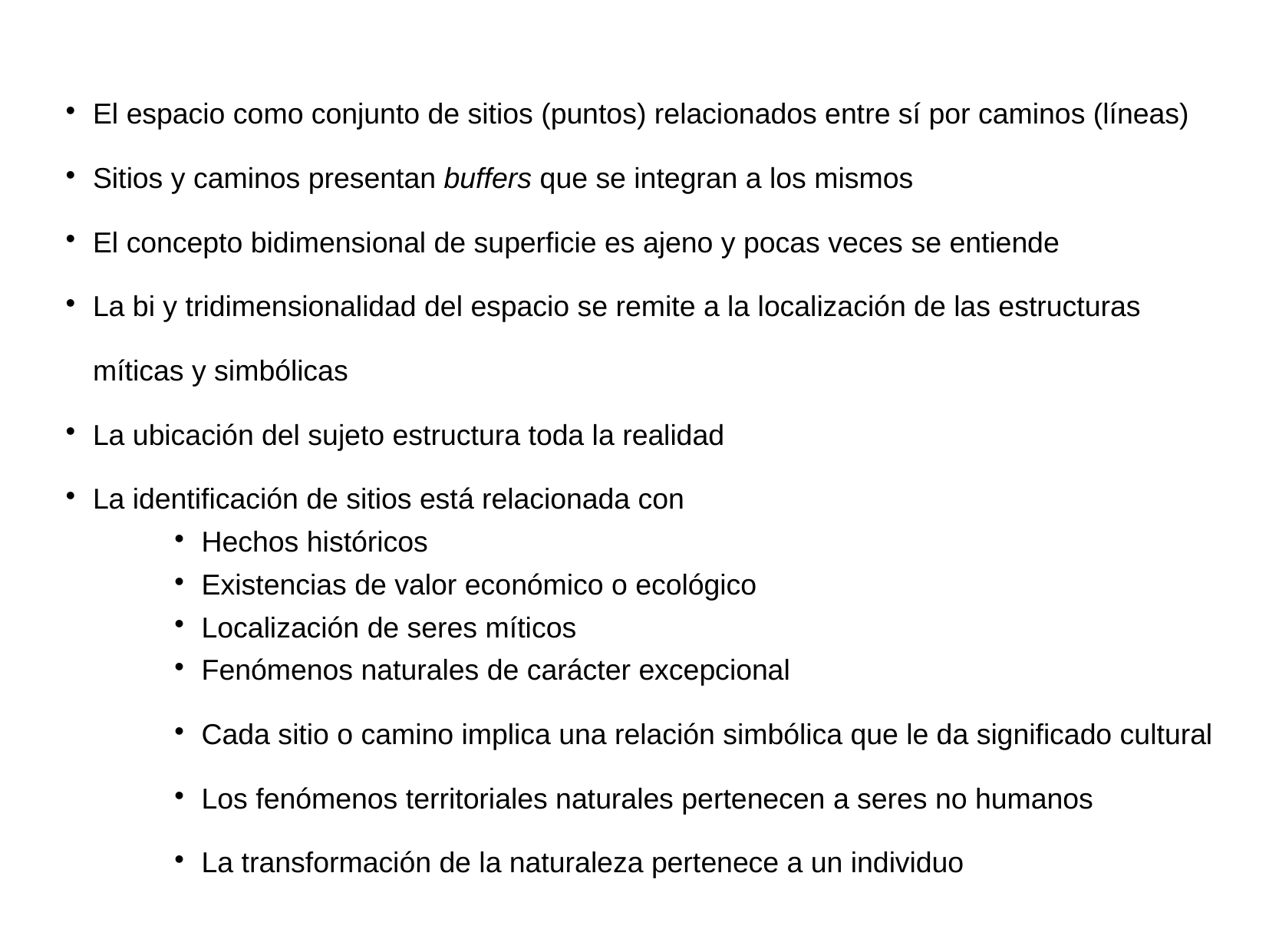

El espacio como conjunto de sitios (puntos) relacionados entre sí por caminos (líneas)‏
Sitios y caminos presentan buffers que se integran a los mismos
El concepto bidimensional de superficie es ajeno y pocas veces se entiende
La bi y tridimensionalidad del espacio se remite a la localización de las estructuras míticas y simbólicas
La ubicación del sujeto estructura toda la realidad
La identificación de sitios está relacionada con
Hechos históricos
Existencias de valor económico o ecológico
Localización de seres míticos
Fenómenos naturales de carácter excepcional
Cada sitio o camino implica una relación simbólica que le da significado cultural
Los fenómenos territoriales naturales pertenecen a seres no humanos
La transformación de la naturaleza pertenece a un individuo